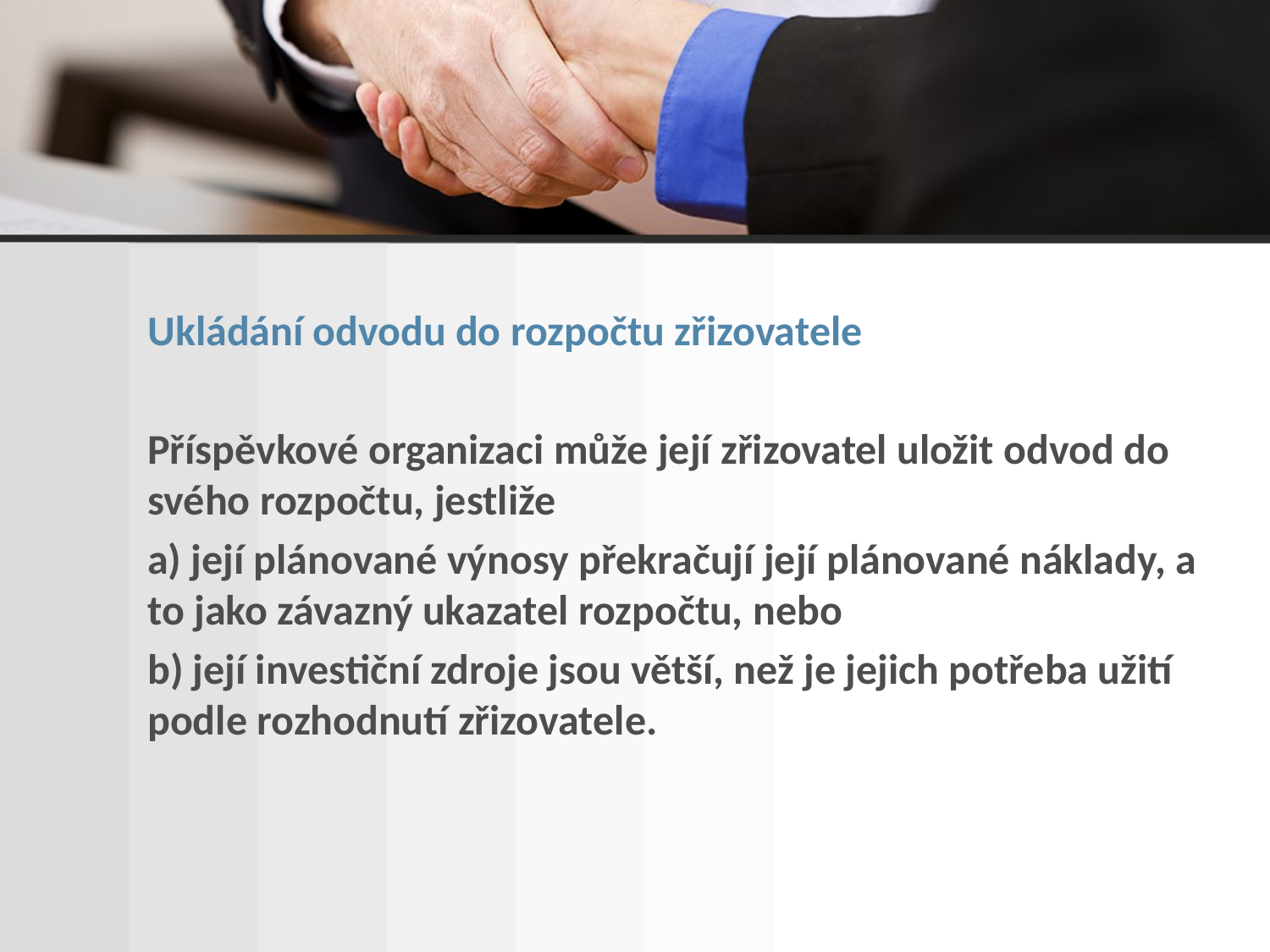

Ukládání odvodu do rozpočtu zřizovatele

Příspěvkové organizaci může její zřizovatel uložit odvod do svého rozpočtu, jestliže
a) její plánované výnosy překračují její plánované náklady, a to jako závazný ukazatel rozpočtu, nebo
b) její investiční zdroje jsou větší, než je jejich potřeba užití podle rozhodnutí zřizovatele.